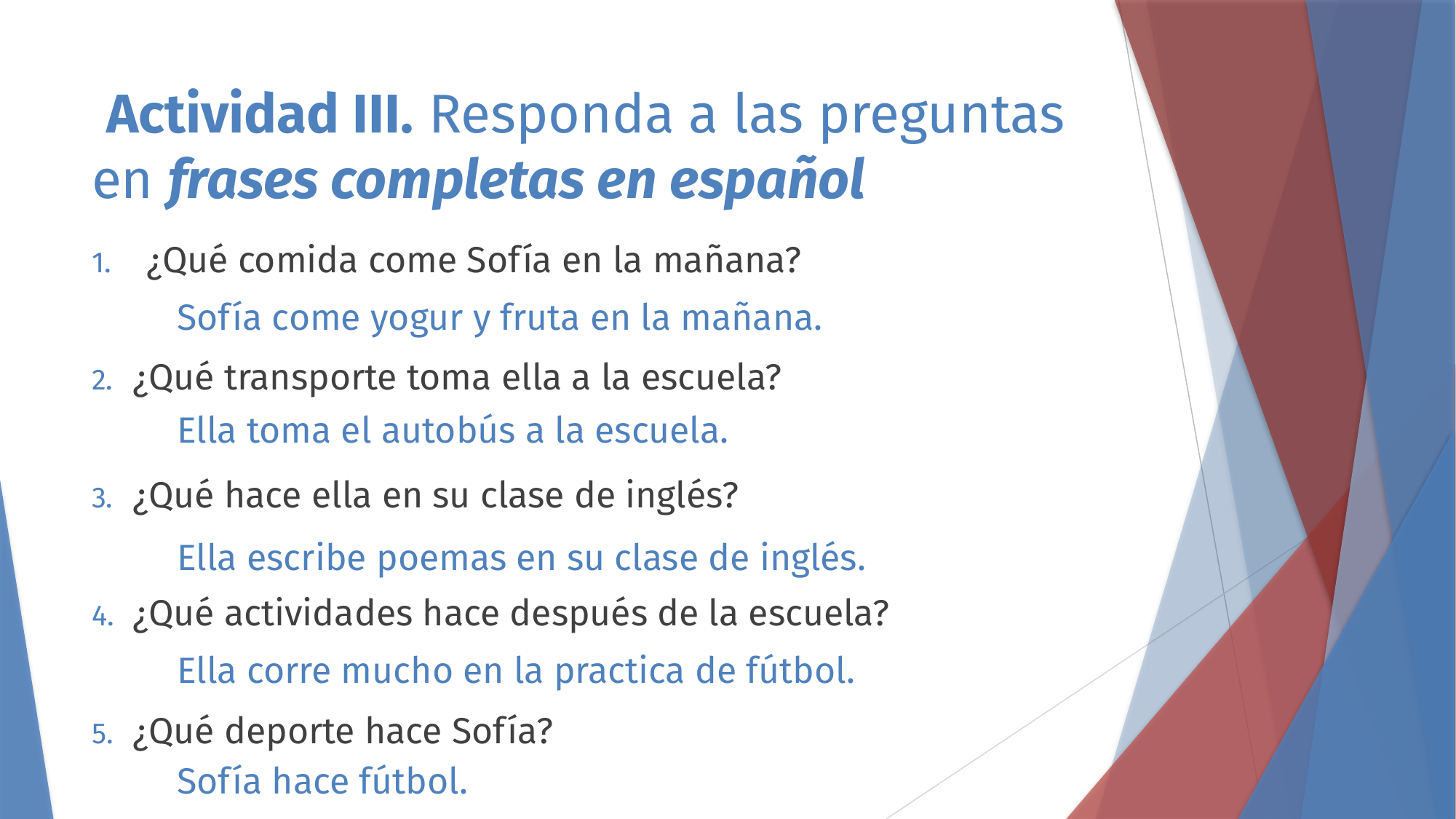

# Actividad III. Responda a las preguntas en frases completas en español
¿Qué comida come Sofía en la mañana?

¿Qué transporte toma ella a la escuela?

¿Qué hace ella en su clase de inglés?

¿Qué actividades hace después de la escuela?

¿Qué deporte hace Sofía?

Sofía come yogur y fruta en la mañana.
Ella toma el autobús a la escuela.
Ella escribe poemas en su clase de inglés.
Ella corre mucho en la practica de fútbol.
Sofía hace fútbol.